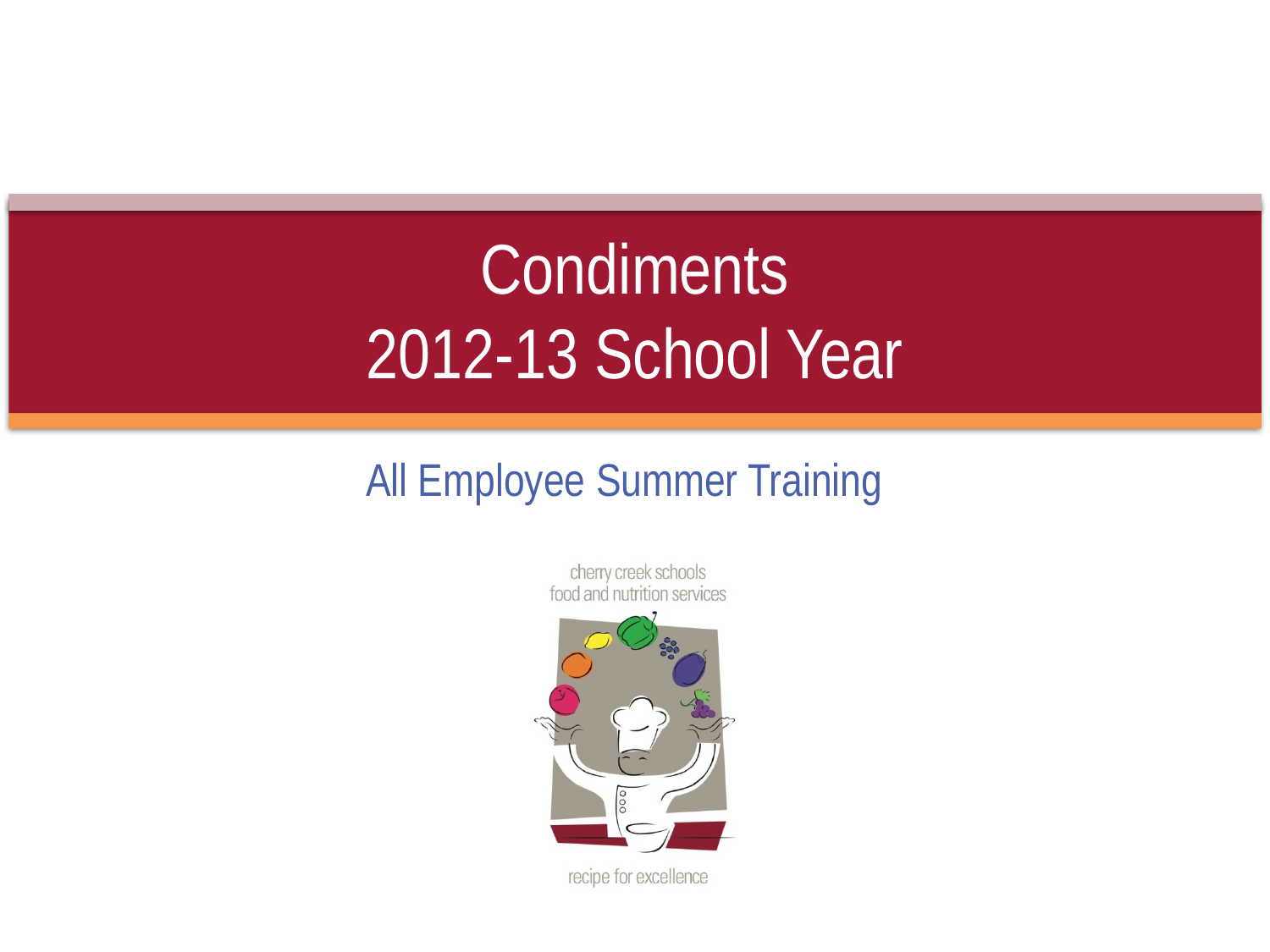

# Condiments 2012-13 School Year
All Employee Summer Training